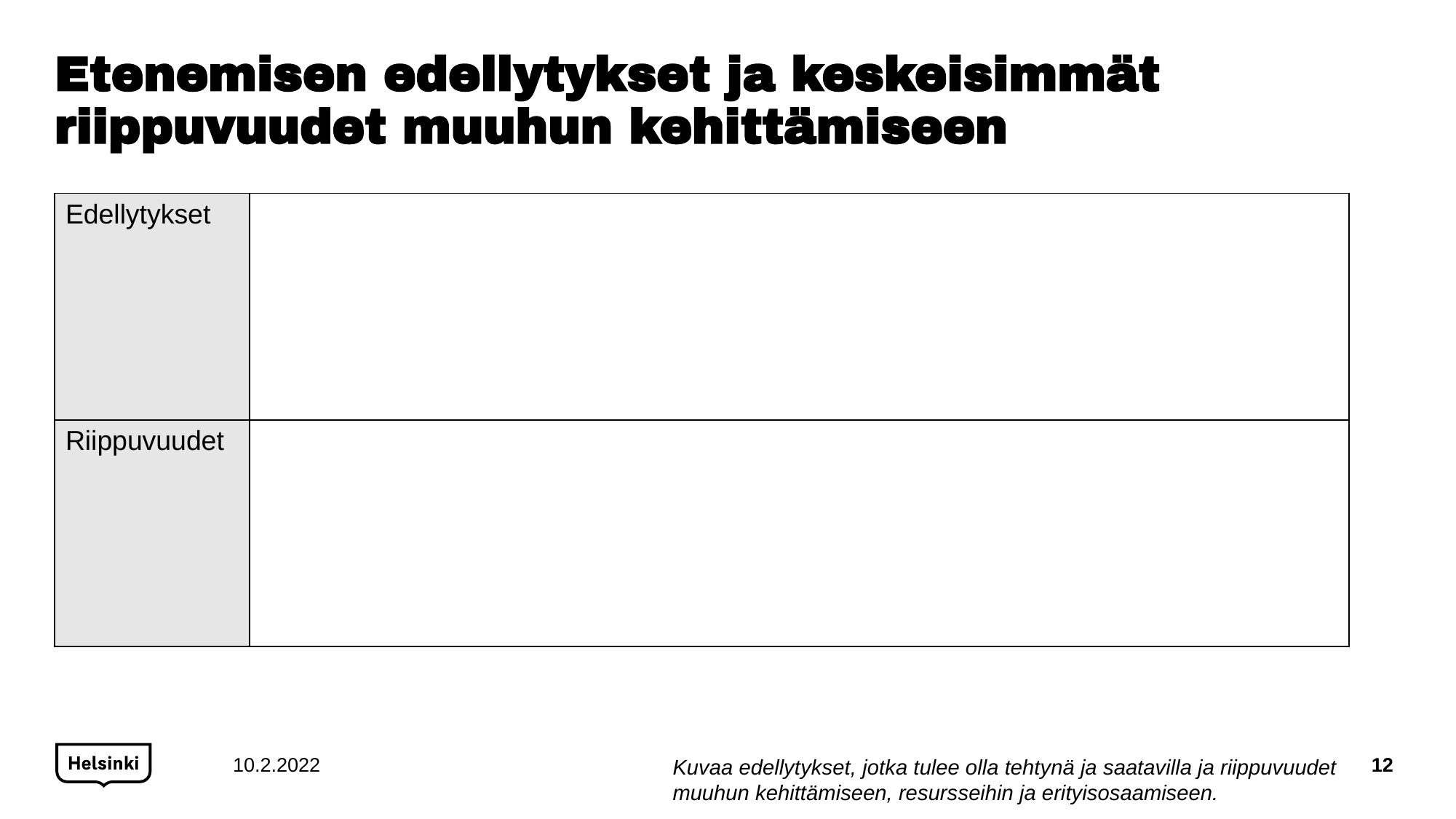

# Etenemisen edellytykset ja keskeisimmät riippuvuudet muuhun kehittämiseen
| Edellytykset |  |
| --- | --- |
| Riippuvuudet |  |
Kuvaa edellytykset, jotka tulee olla tehtynä ja saatavilla ja riippuvuudet muuhun kehittämiseen, resursseihin ja erityisosaamiseen.
10.2.2022
12